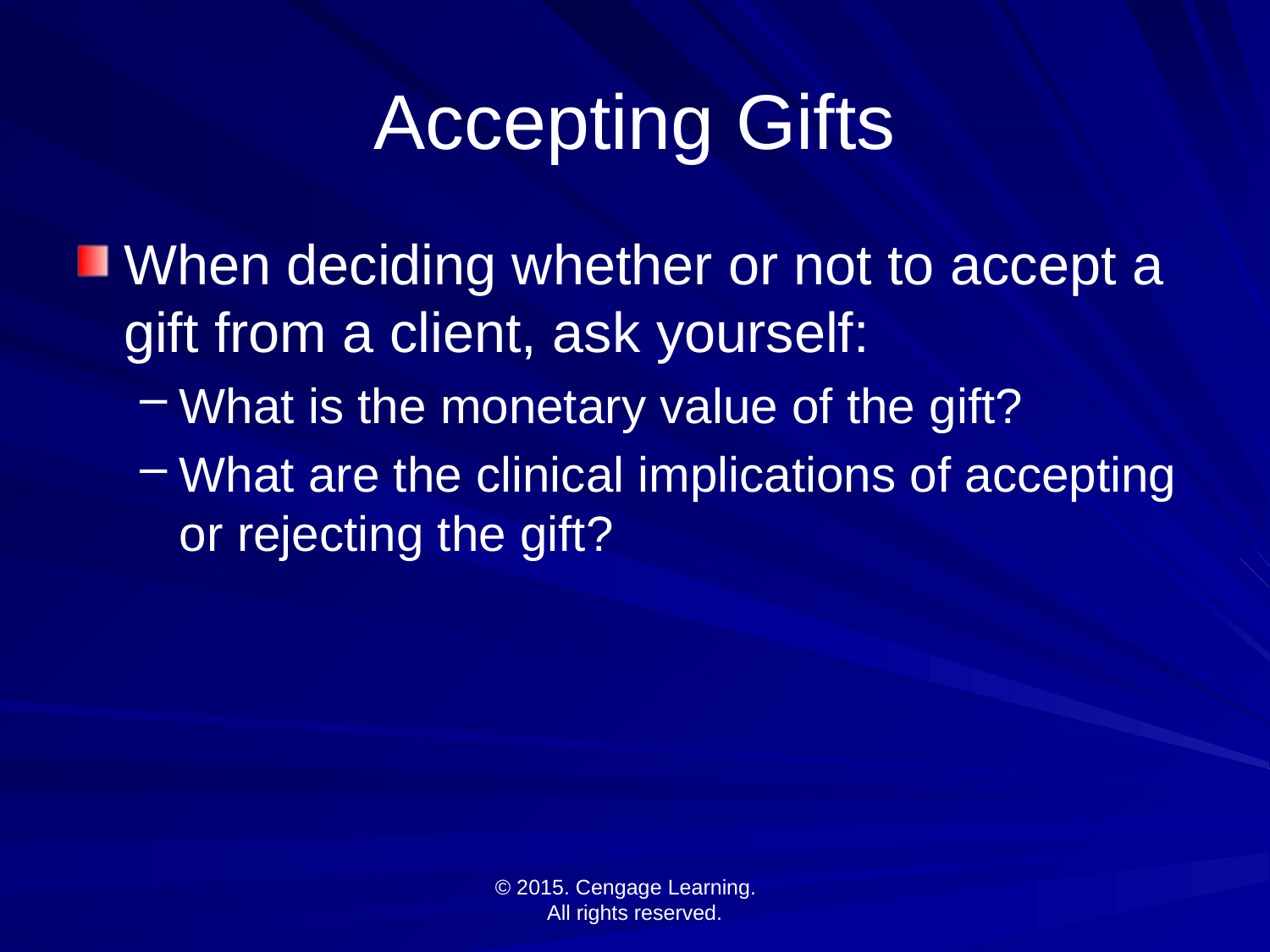

# Accepting Gifts
When deciding whether or not to accept a gift from a client, ask yourself:
What is the monetary value of the gift?
What are the clinical implications of accepting or rejecting the gift?
© 2015. Cengage Learning.
All rights reserved.